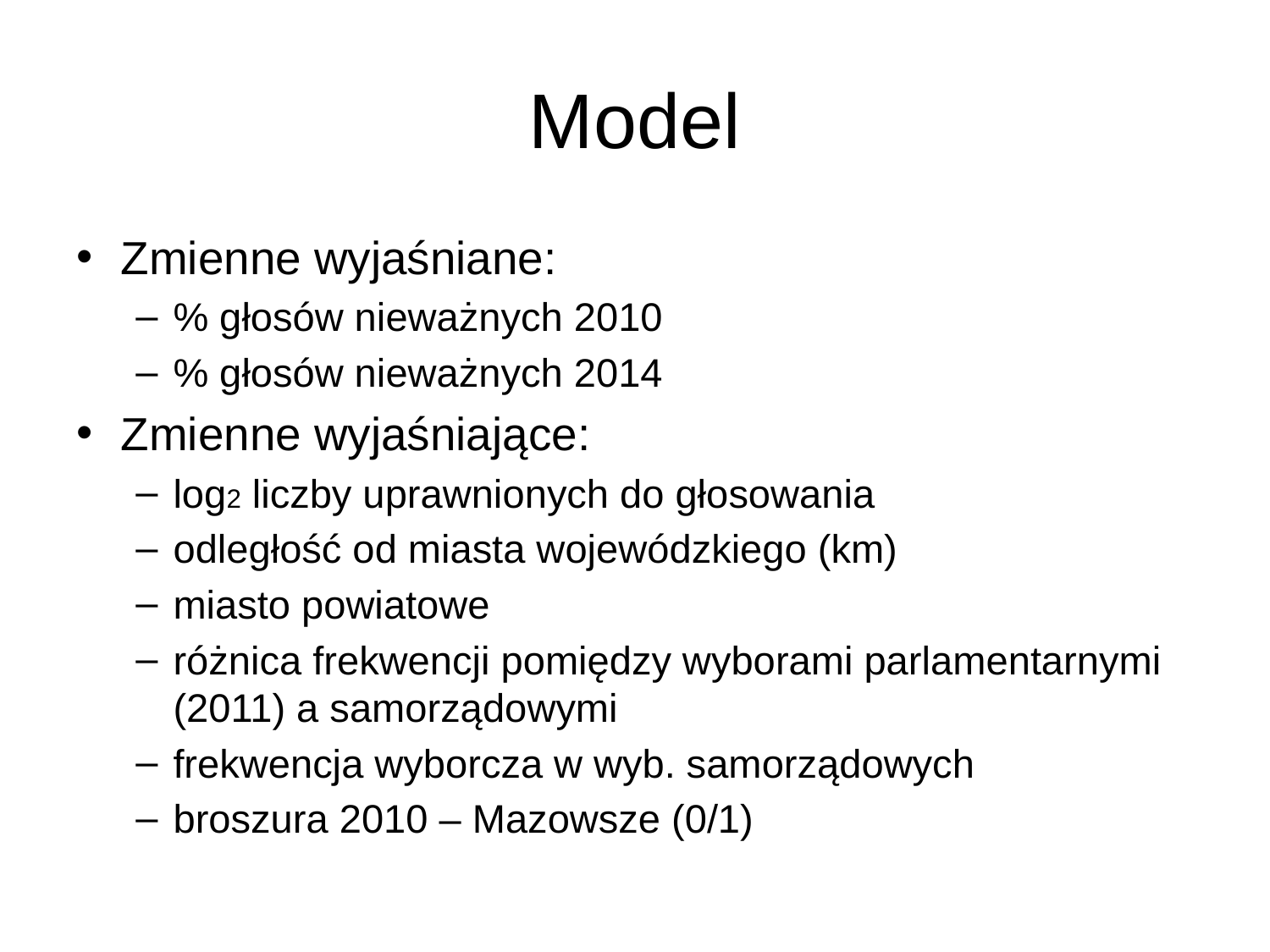

# Model
Zmienne wyjaśniane:
% głosów nieważnych 2010
% głosów nieważnych 2014
Zmienne wyjaśniające:
log2 liczby uprawnionych do głosowania
odległość od miasta wojewódzkiego (km)
miasto powiatowe
różnica frekwencji pomiędzy wyborami parlamentarnymi (2011) a samorządowymi
frekwencja wyborcza w wyb. samorządowych
broszura 2010 – Mazowsze (0/1)